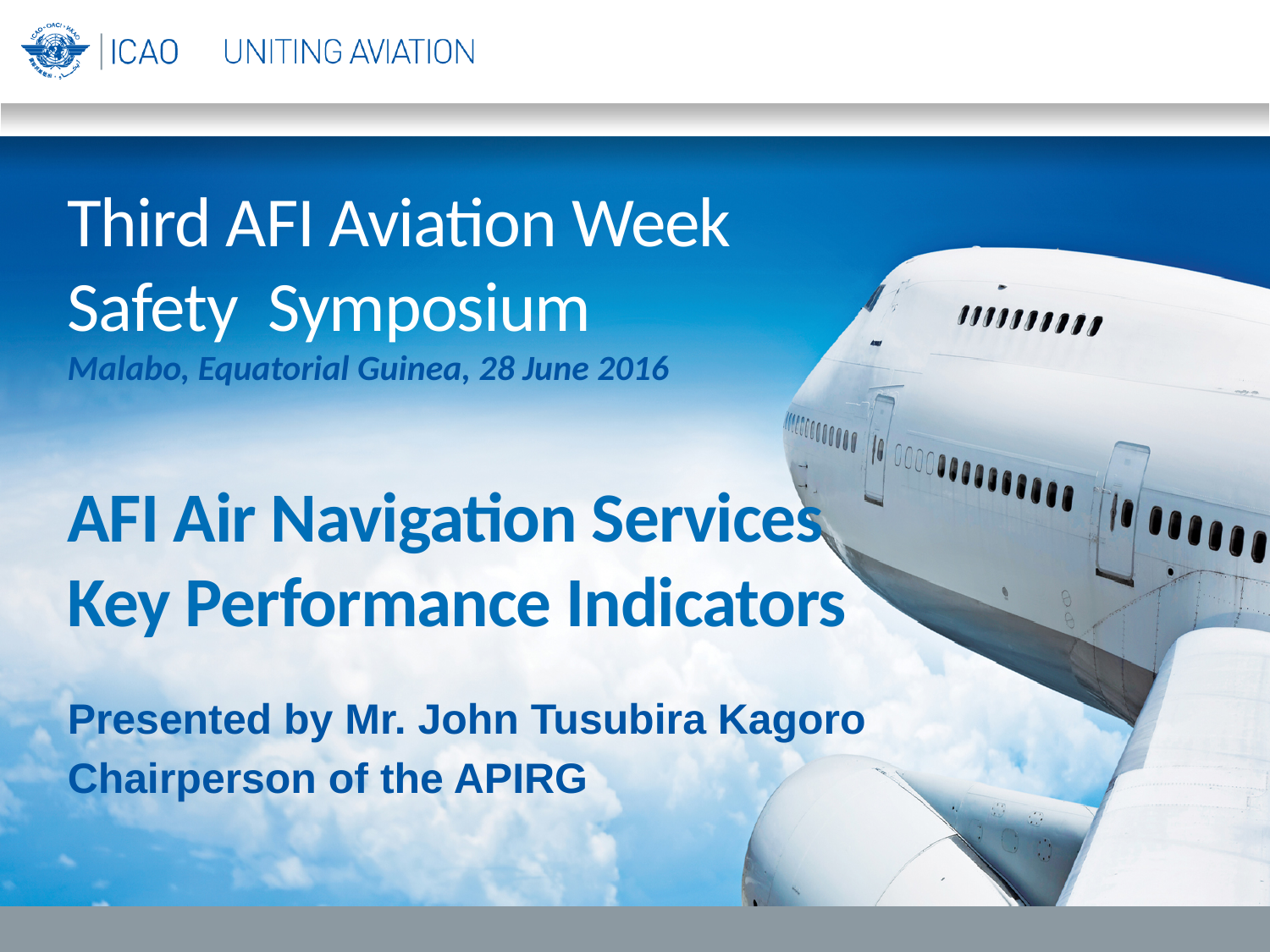

Third AFI Aviation Week
Safety  Symposium
Malabo, Equatorial Guinea, 28 June 2016

AFI Air Navigation Services
Key Performance Indicators
Presented by Mr. John Tusubira Kagoro
Chairperson of the APIRG